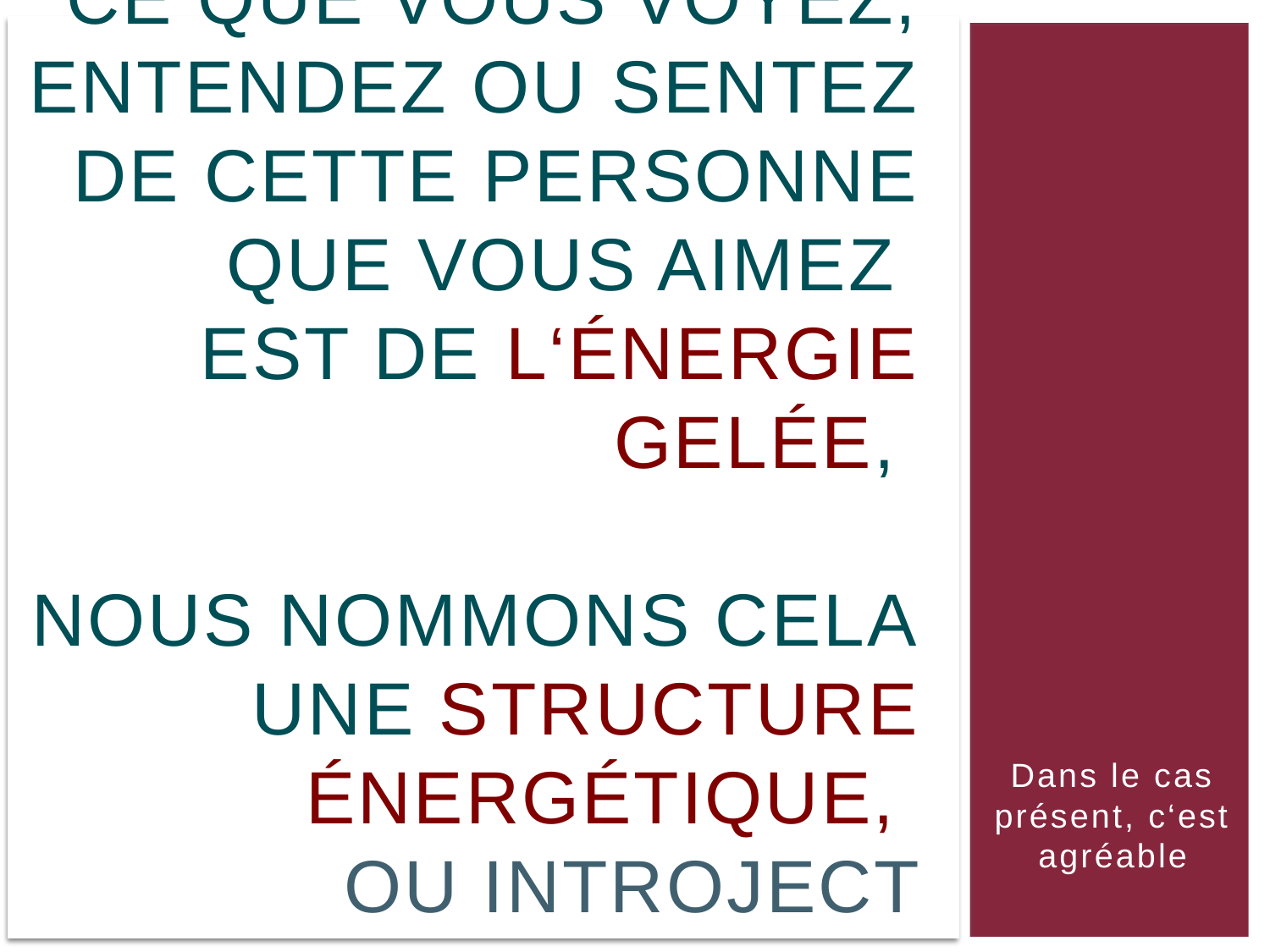

# Ce que vous voyez, entendez ou sentez de cette personne que vous aimez est de L‘énergie gelée, nous nommons cela une structure énergétique, ou introject
Dans le cas présent, c‘est agréable